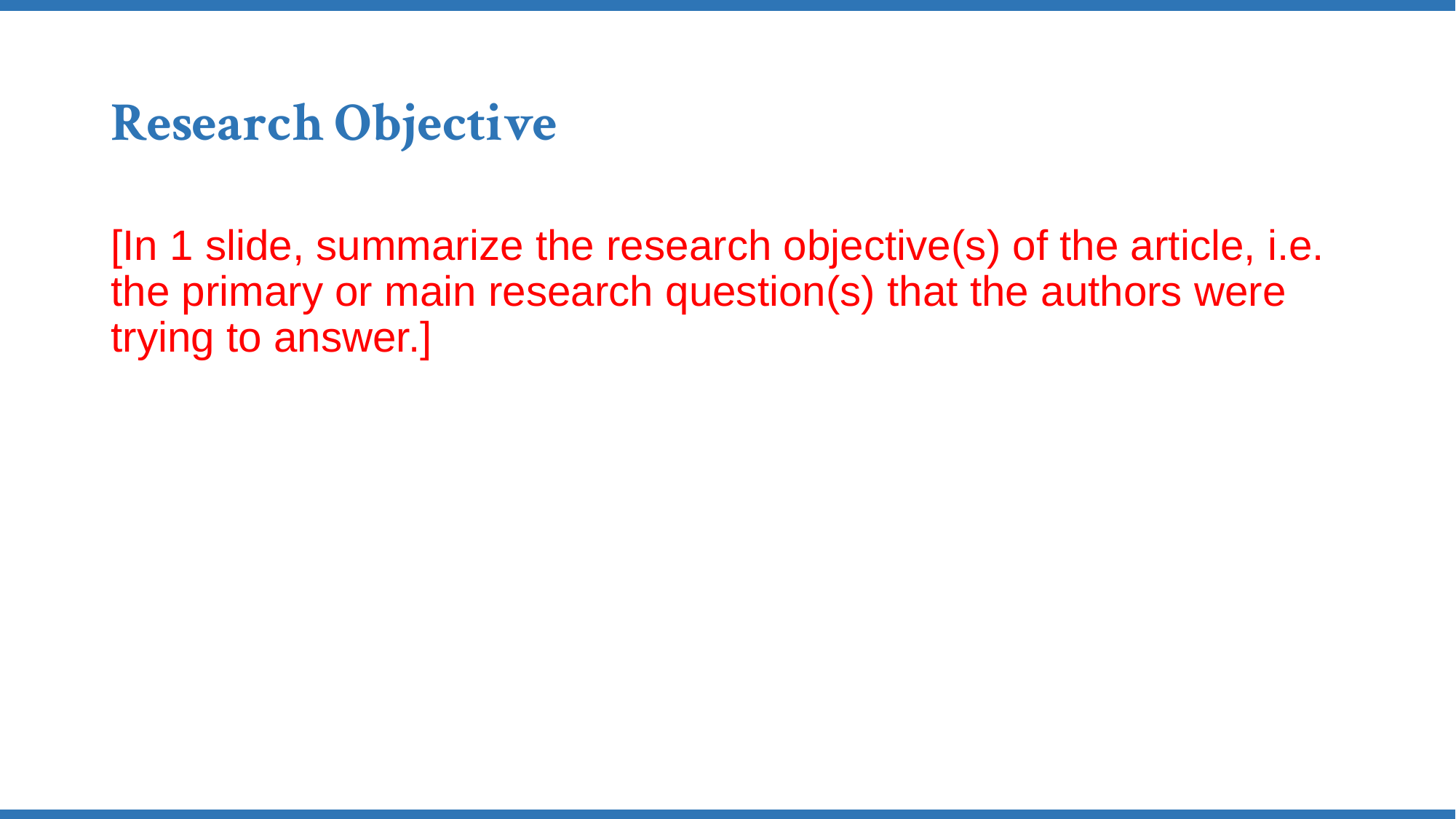

# Research Objective
[In 1 slide, summarize the research objective(s) of the article, i.e. the primary or main research question(s) that the authors were trying to answer.]